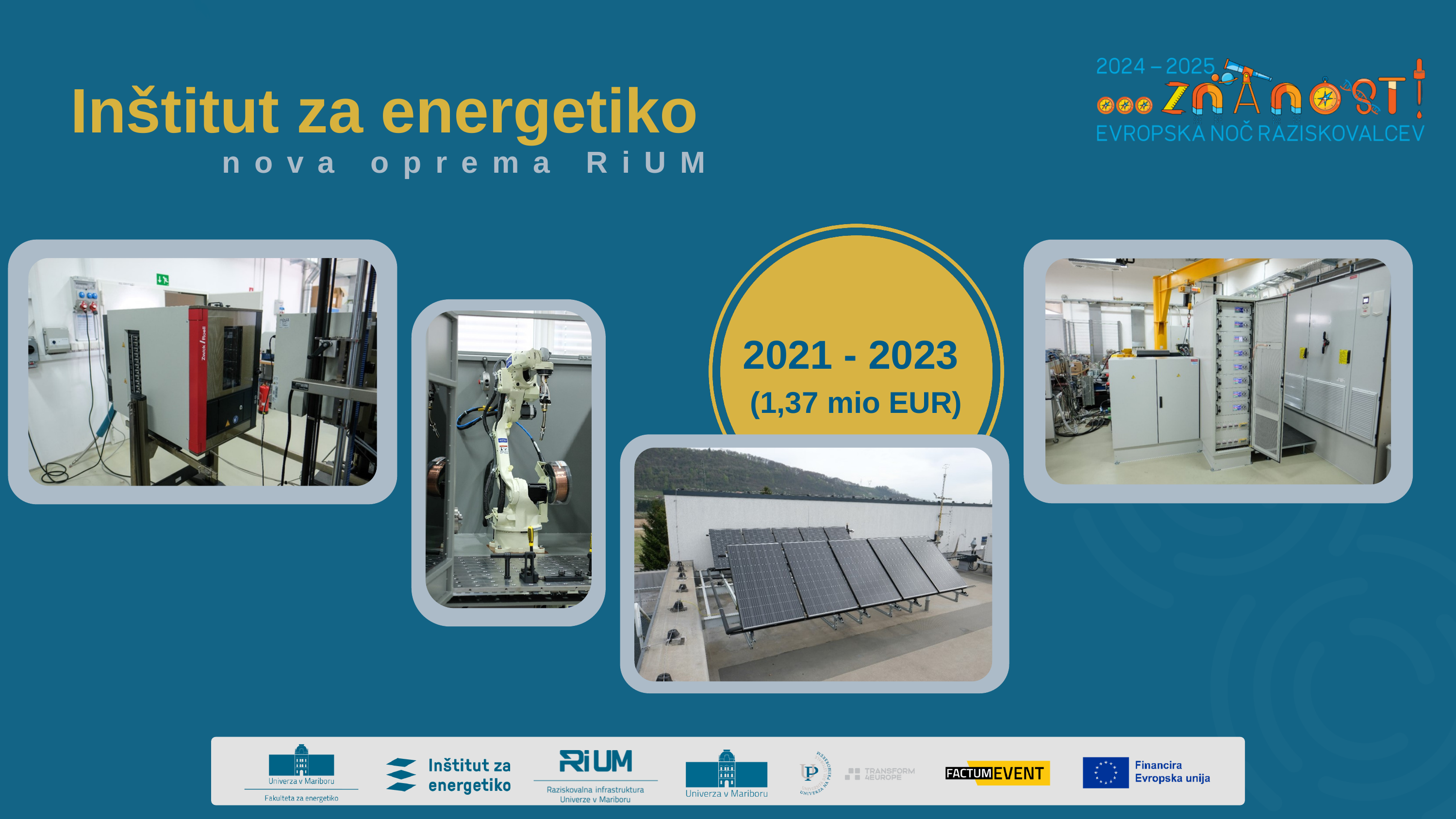

Inštitut za energetiko

nova oprema RiUM

2021 - 2023
(1,37 mio EUR)